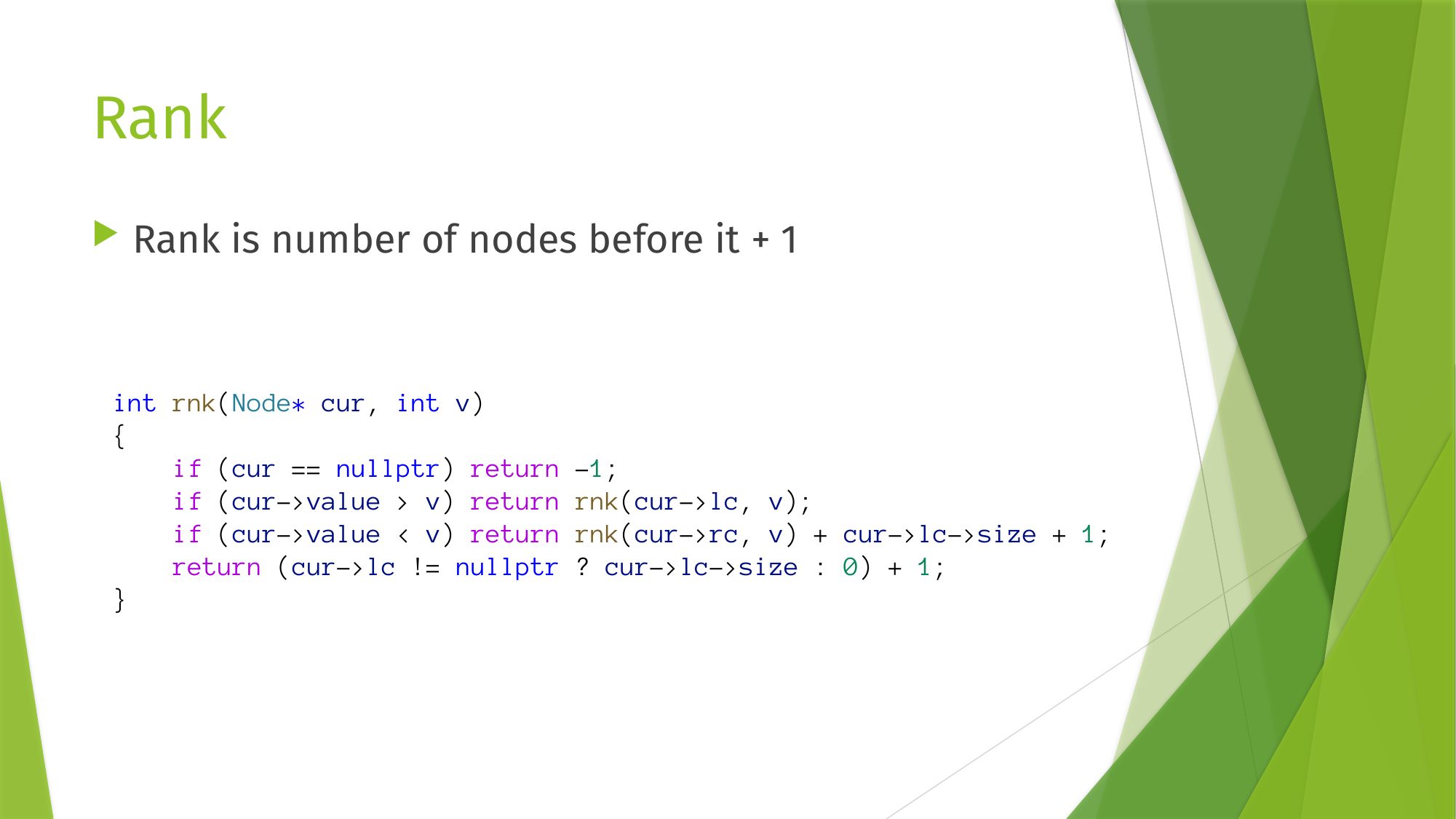

# Rank
Rank is number of nodes before it + 1
int rnk(Node* cur, int v)
{
    if (cur == nullptr) return -1;
    if (cur->value > v) return rnk(cur->lc, v);
    if (cur->value < v) return rnk(cur->rc, v) + cur->lc->size + 1;
    return (cur->lc != nullptr ? cur->lc->size : 0) + 1;
}